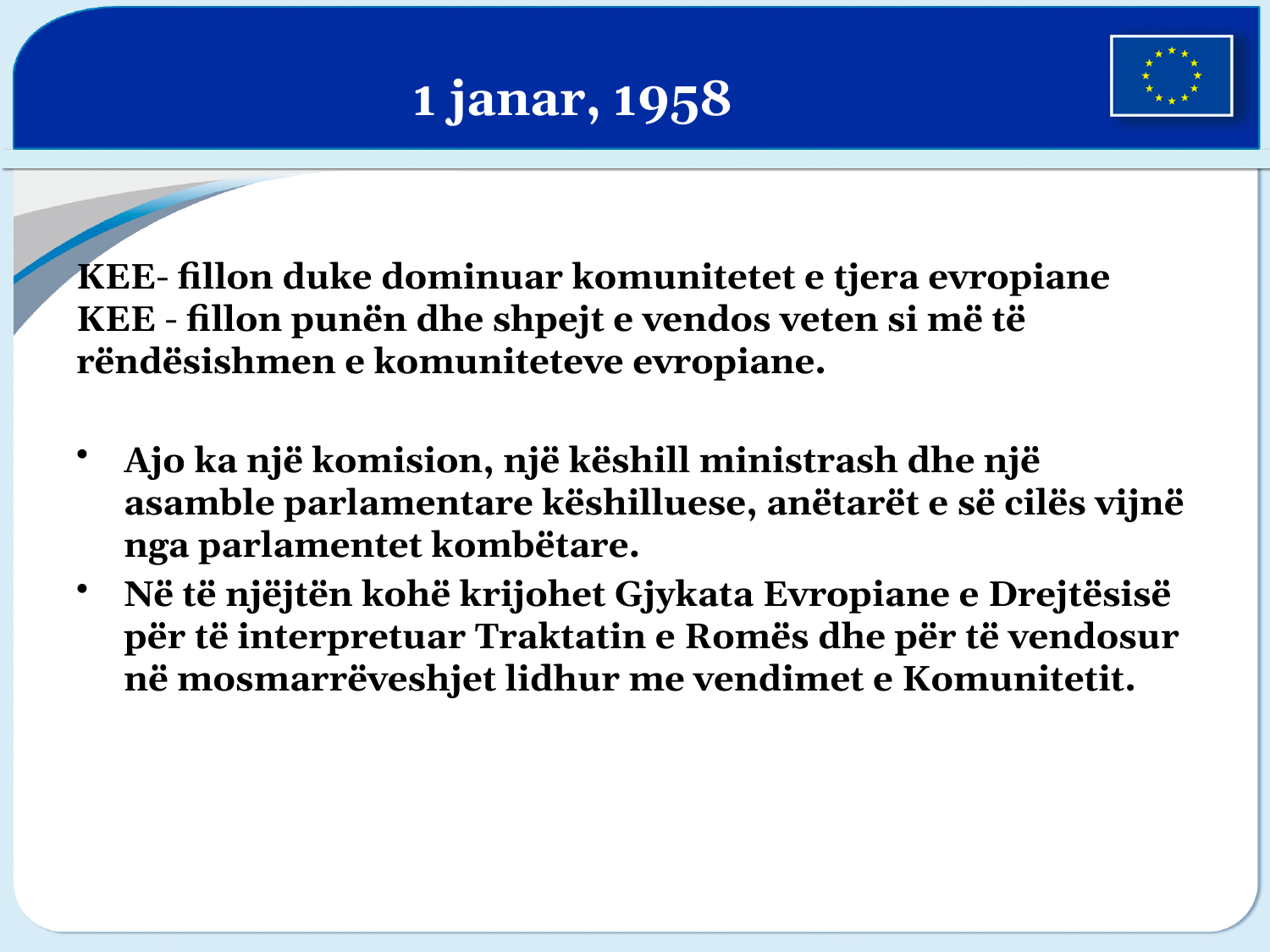

# 1 janar, 1958
KEE- fillon duke dominuar komunitetet e tjera evropiane
KEE - fillon punën dhe shpejt e vendos veten si më të rëndësishmen e komuniteteve evropiane.

Ajo ka një komision, një këshill ministrash dhe një asamble parlamentare këshilluese, anëtarët e së cilës vijnë nga parlamentet kombëtare.
Në të njëjtën kohë krijohet Gjykata Evropiane e Drejtësisë për të interpretuar Traktatin e Romës dhe për të vendosur në mosmarrëveshjet lidhur me vendimet e Komunitetit.